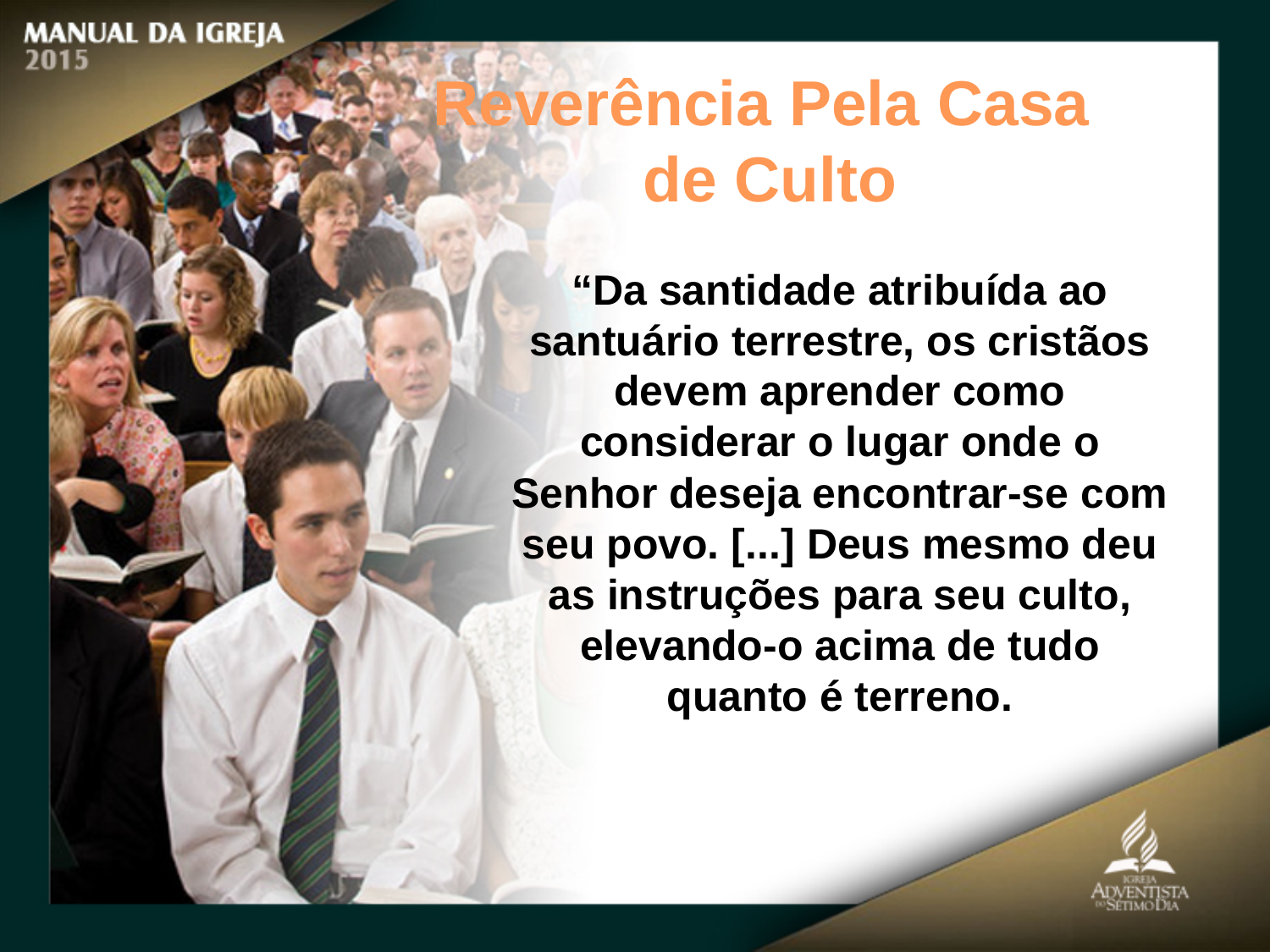

Reverência Pela Casa
de Culto
“Da santidade atribuída ao santuário terrestre, os cristãos devem aprender como considerar o lugar onde o Senhor deseja encontrar-se com seu povo. [...] Deus mesmo deu as instruções para seu culto, elevando-o acima de tudo
quanto é terreno.